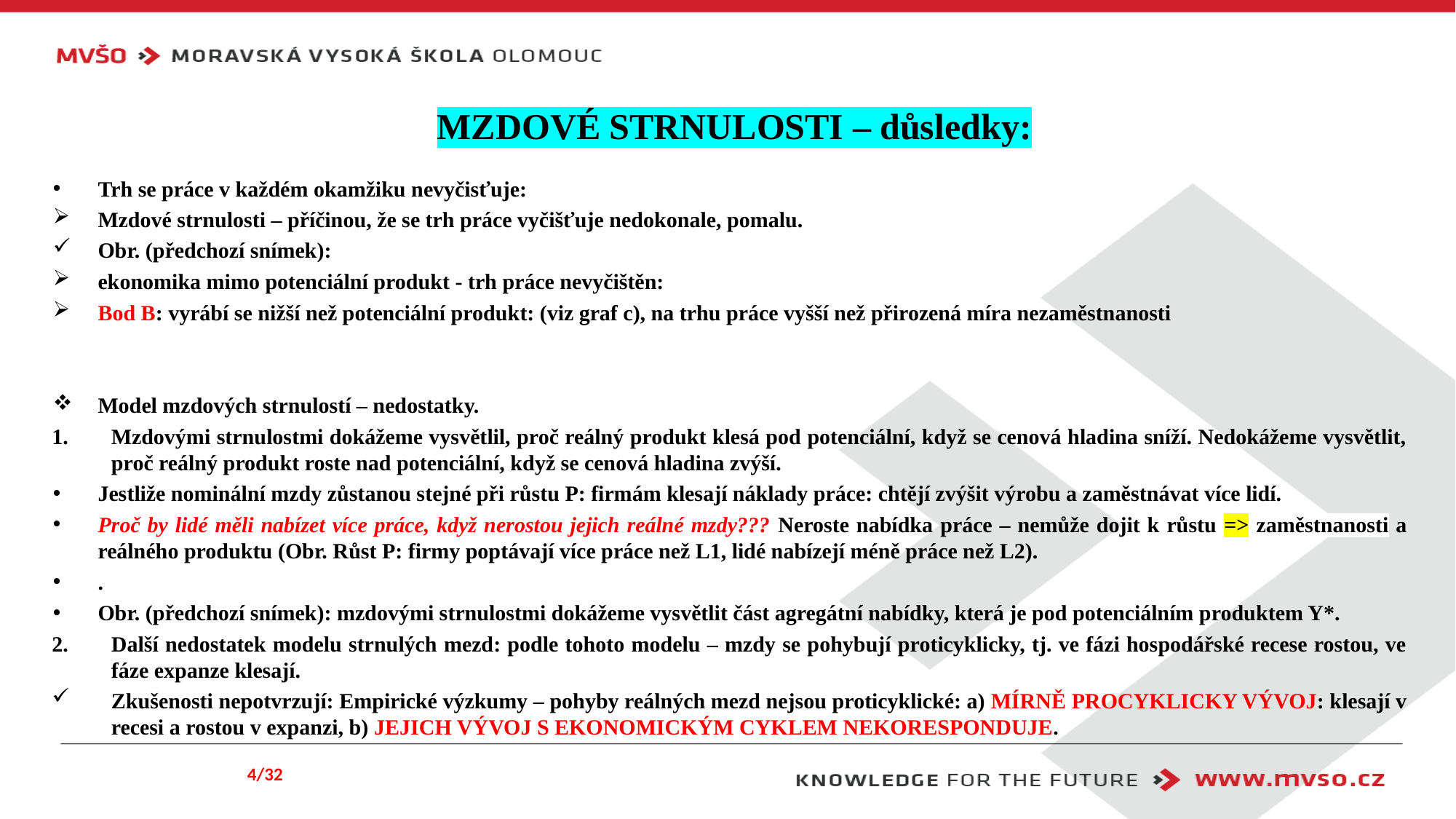

# MZDOVÉ STRNULOSTI – důsledky:
Trh se práce v každém okamžiku nevyčisťuje:
Mzdové strnulosti – příčinou, že se trh práce vyčišťuje nedokonale, pomalu.
Obr. (předchozí snímek):
ekonomika mimo potenciální produkt - trh práce nevyčištěn:
Bod B: vyrábí se nižší než potenciální produkt: (viz graf c), na trhu práce vyšší než přirozená míra nezaměstnanosti

Model mzdových strnulostí – nedostatky.
Mzdovými strnulostmi dokážeme vysvětlil, proč reálný produkt klesá pod potenciální, když se cenová hladina sníží. Nedokážeme vysvětlit, proč reálný produkt roste nad potenciální, když se cenová hladina zvýší.
Jestliže nominální mzdy zůstanou stejné při růstu P: firmám klesají náklady práce: chtějí zvýšit výrobu a zaměstnávat více lidí.
Proč by lidé měli nabízet více práce, když nerostou jejich reálné mzdy??? Neroste nabídka práce – nemůže dojit k růstu => zaměstnanosti a reálného produktu (Obr. Růst P: firmy poptávají více práce než L1, lidé nabízejí méně práce než L2).
.
Obr. (předchozí snímek): mzdovými strnulostmi dokážeme vysvětlit část agregátní nabídky, která je pod potenciálním produktem Y*.
Další nedostatek modelu strnulých mezd: podle tohoto modelu – mzdy se pohybují proticyklicky, tj. ve fázi hospodářské recese rostou, ve fáze expanze klesají.
Zkušenosti nepotvrzují: Empirické výzkumy – pohyby reálných mezd nejsou proticyklické: a) MÍRNĚ PROCYKLICKY VÝVOJ: klesají v recesi a rostou v expanzi, b) JEJICH VÝVOJ S EKONOMICKÝM CYKLEM NEKORESPONDUJE.
4/32